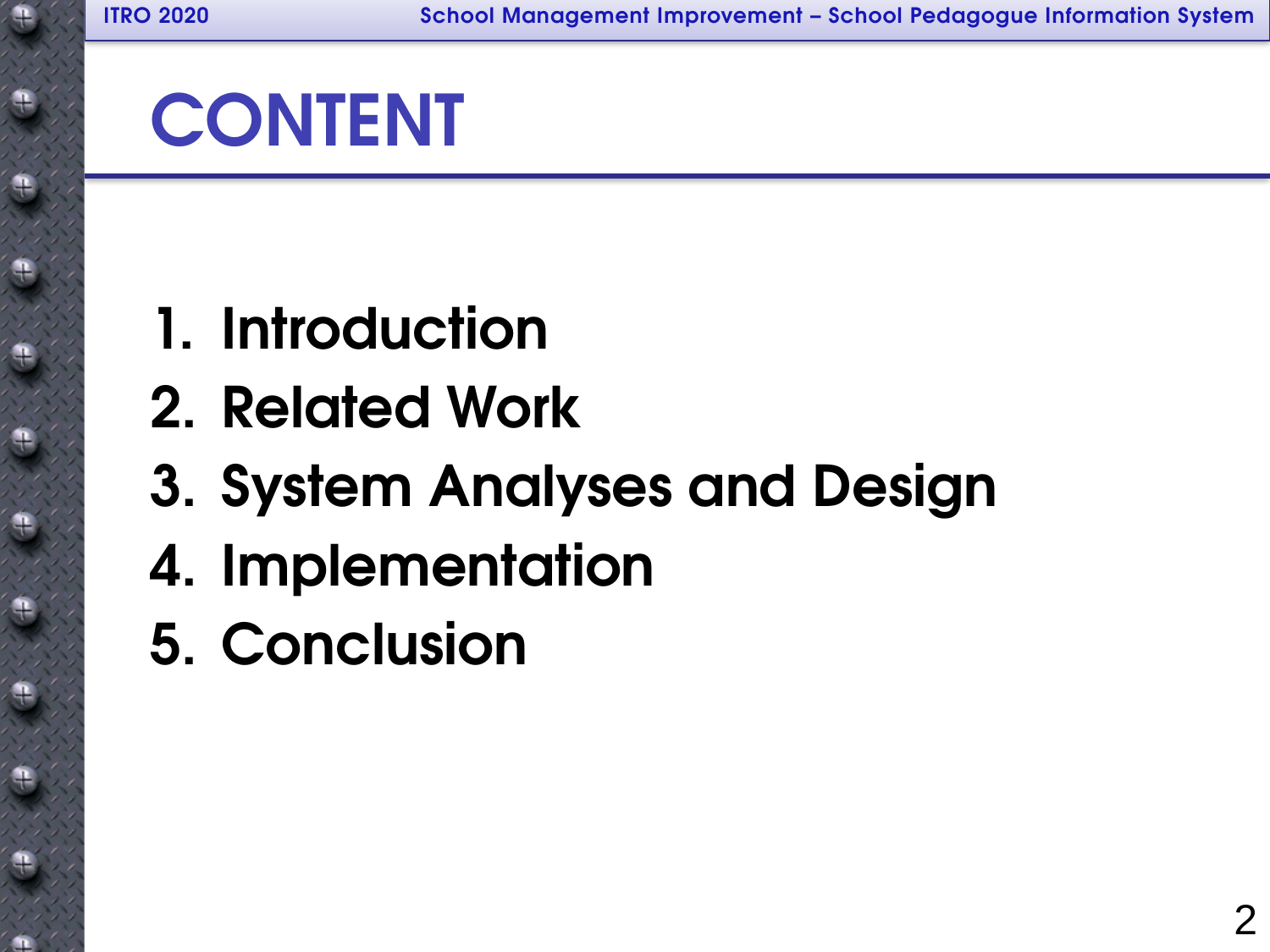

ITRO 2020                               School Management Improvement – School Pedagogue Information System
# CONTENT
Introduction
Related Work
System Analyses and Design
Implementation
Conclusion

2